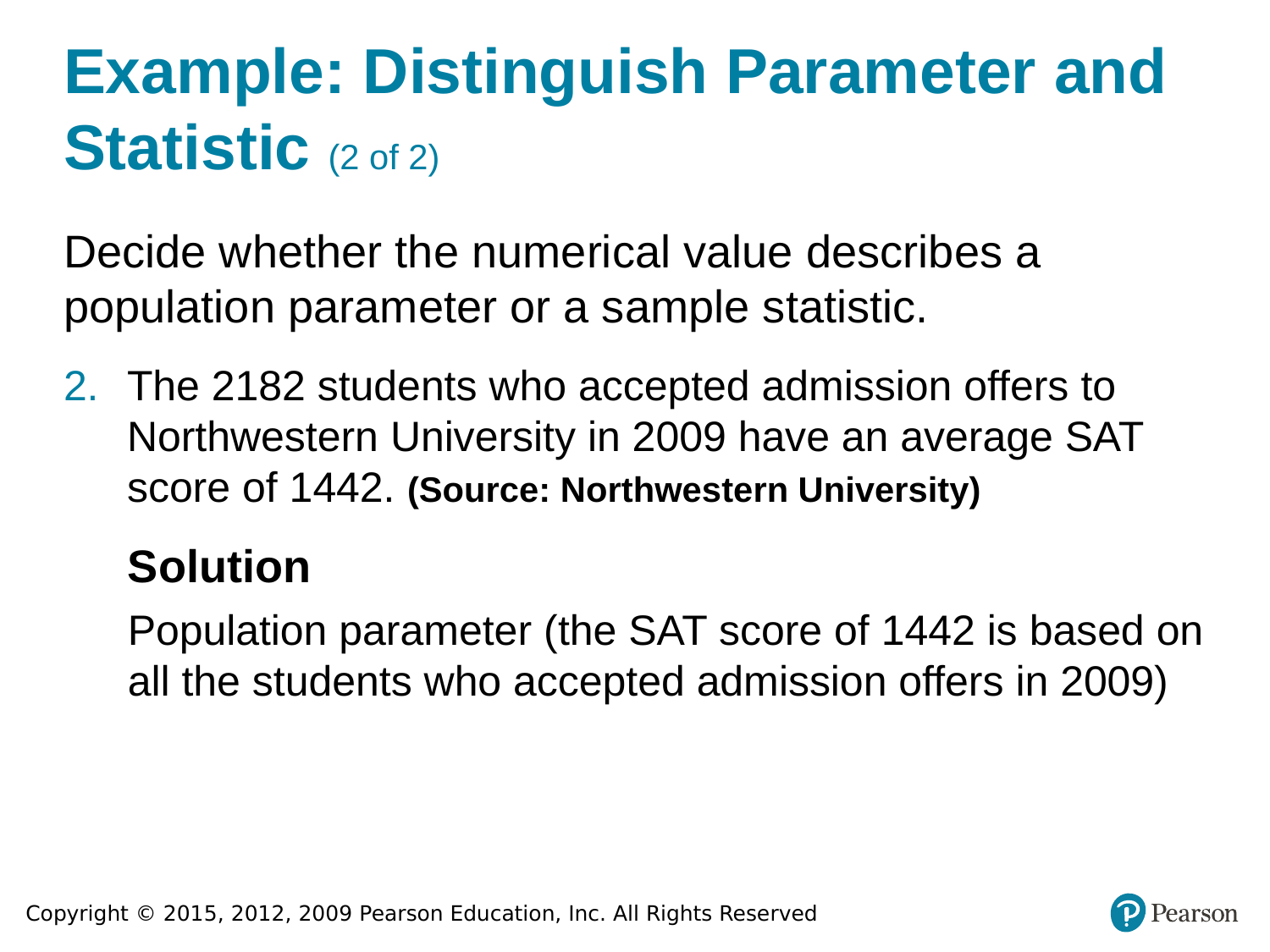

# Example: Distinguish Parameter and Statistic (2 of 2)
Decide whether the numerical value describes a population parameter or a sample statistic.
The 2182 students who accepted admission offers to Northwestern University in 2009 have an average SAT score of 1442. (Source: Northwestern University)
Solution
Population parameter (the SAT score of 1442 is based on all the students who accepted admission offers in 2009)